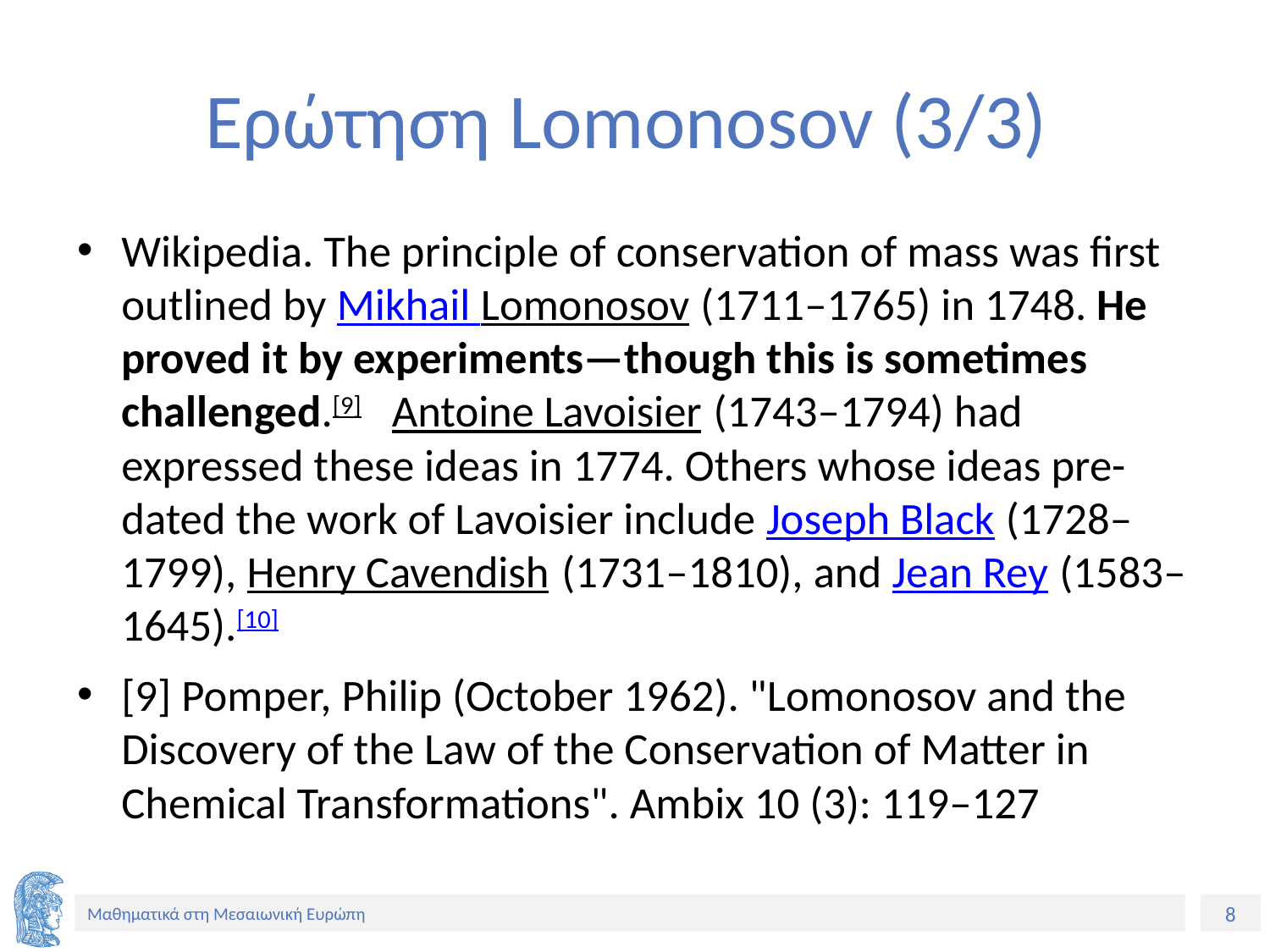

# Ερώτηση Lomonosov (3/3)
Wikipedia. The principle of conservation of mass was first outlined by Mikhail Lomonosov (1711–1765) in 1748. He proved it by experiments—though this is sometimes challenged.[9]   Antoine Lavoisier (1743–1794) had expressed these ideas in 1774. Others whose ideas pre-dated the work of Lavoisier include Joseph Black (1728–1799), Henry Cavendish (1731–1810), and Jean Rey (1583–1645).[10]
[9] Pomper, Philip (October 1962). "Lomonosov and the Discovery of the Law of the Conservation of Matter in Chemical Transformations". Ambix 10 (3): 119–127